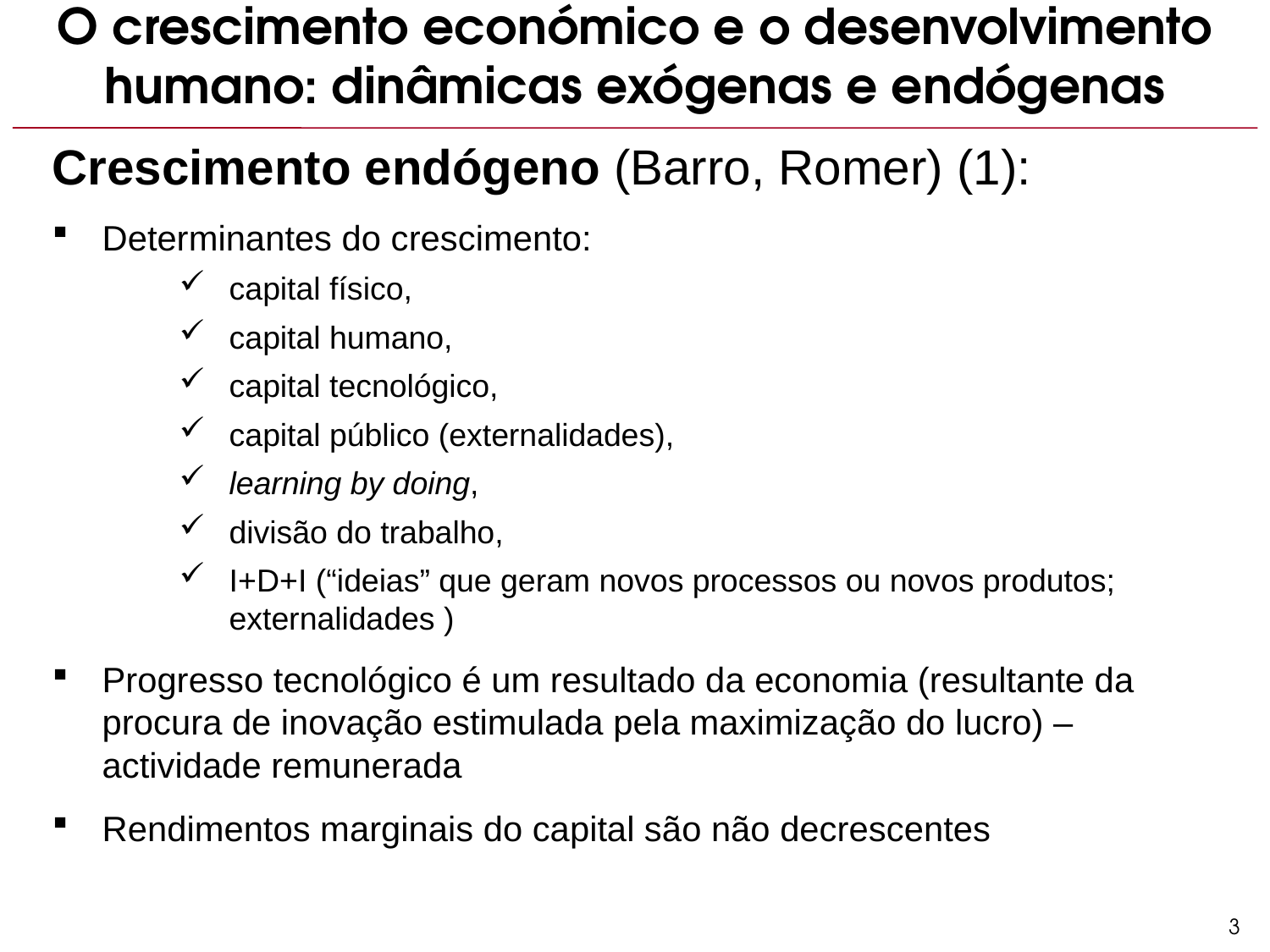

O crescimento económico e o desenvolvimento humano: dinâmicas exógenas e endógenas

Crescimento endógeno (Barro, Romer) (1):
Determinantes do crescimento:
capital físico,
capital humano,
capital tecnológico,
capital público (externalidades),
learning by doing,
divisão do trabalho,
I+D+I (“ideias” que geram novos processos ou novos produtos; externalidades )
Progresso tecnológico é um resultado da economia (resultante da procura de inovação estimulada pela maximização do lucro) – actividade remunerada
Rendimentos marginais do capital são não decrescentes
3